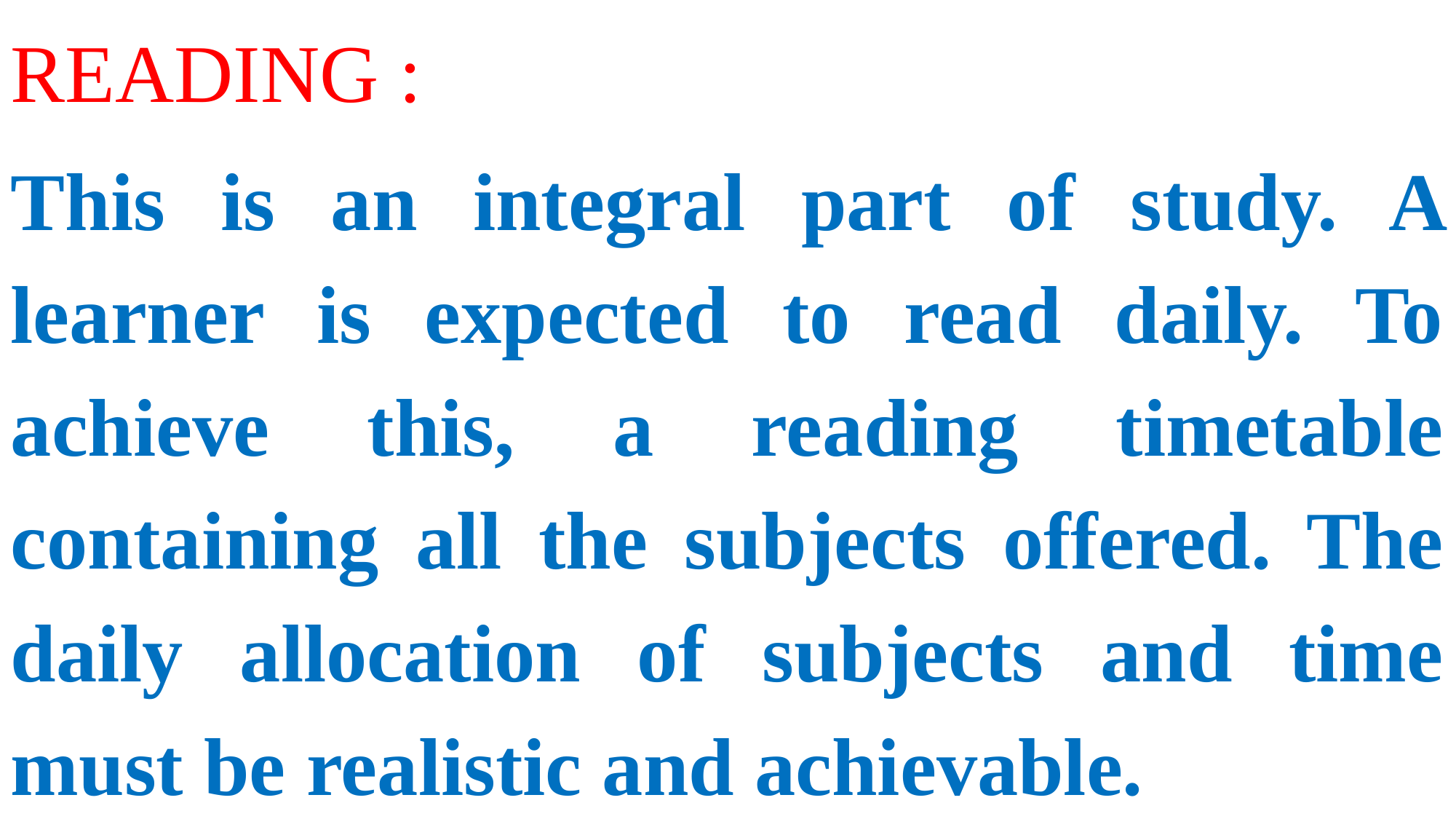

READING :
This is an integral part of study. A learner is expected to read daily. To achieve this, a reading timetable containing all the subjects offered. The daily allocation of subjects and time must be realistic and achievable.